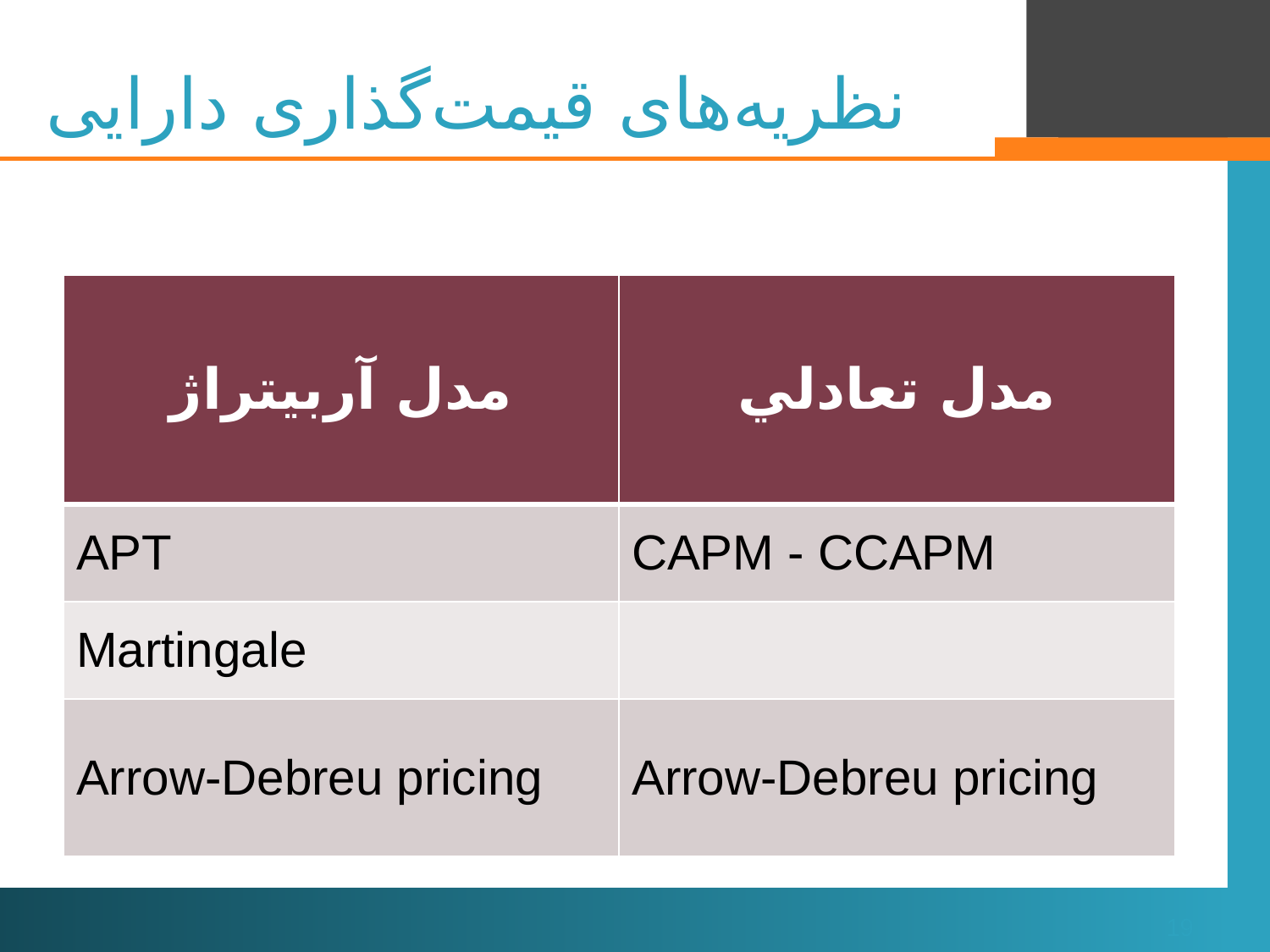

# نظریه‌های قیمت‌گذاری دارایی
| مدل آربیتراژ | مدل تعادلي |
| --- | --- |
| APT | CAPM - CCAPM |
| Martingale |  |
| Arrow-Debreu pricing | Arrow-Debreu pricing |
19